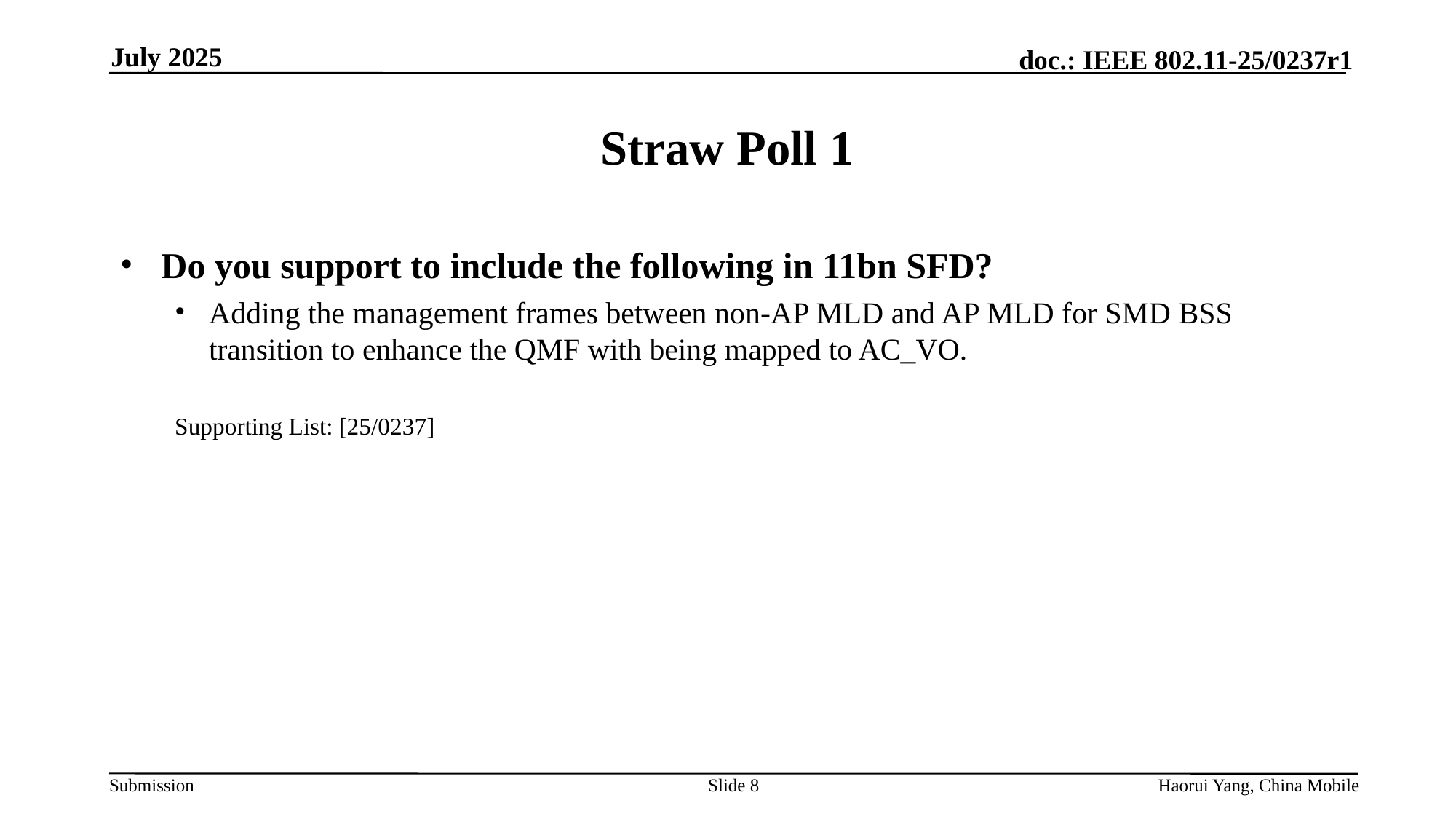

July 2025
# Straw Poll 1
Do you support to include the following in 11bn SFD?
Adding the management frames between non-AP MLD and AP MLD for SMD BSS transition to enhance the QMF with being mapped to AC_VO.

Supporting List: [25/0237]

Slide 8
Haorui Yang, China Mobile